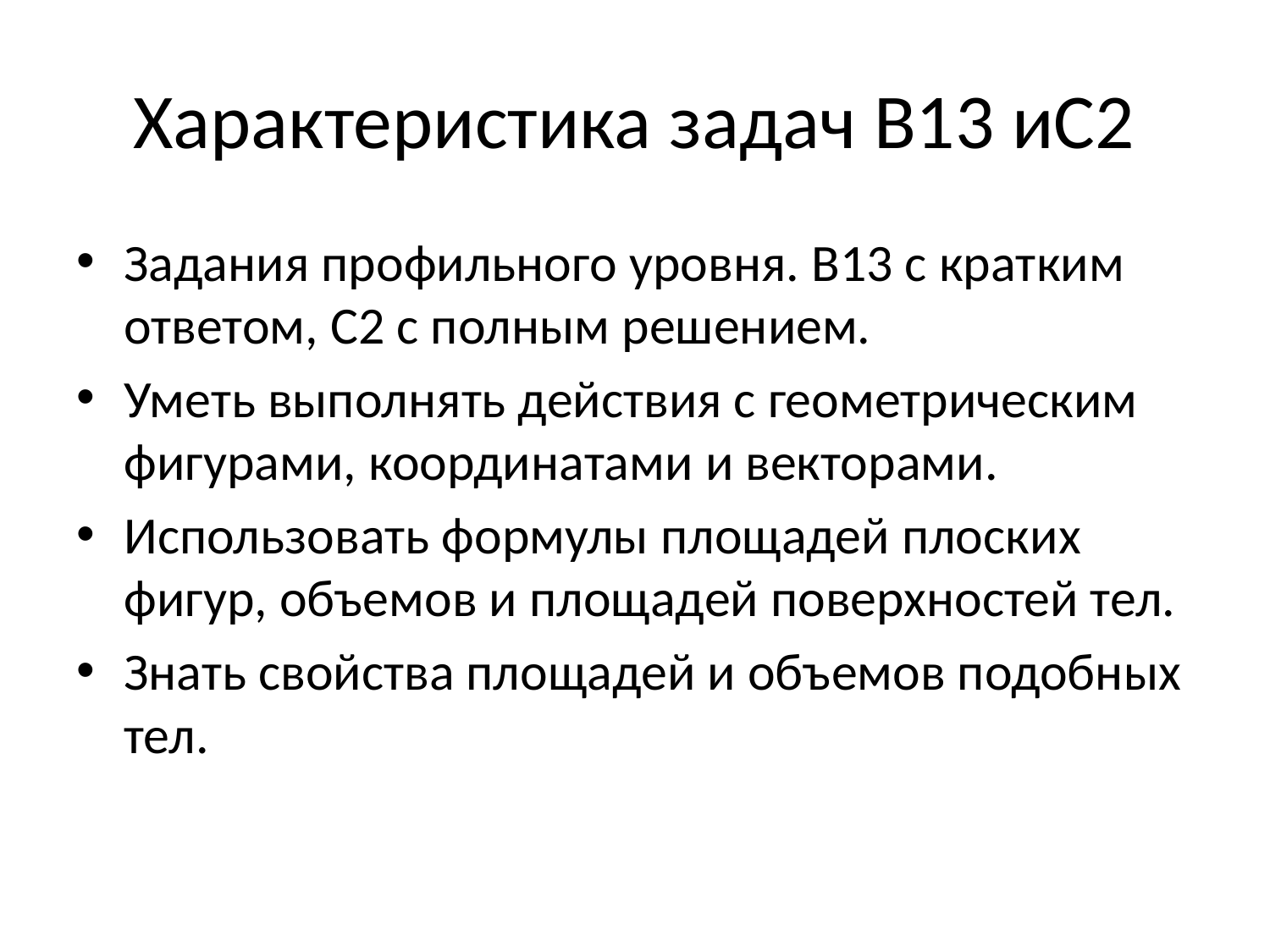

# Характеристика задач В13 иС2
Задания профильного уровня. В13 с кратким ответом, С2 с полным решением.
Уметь выполнять действия с геометрическим фигурами, координатами и векторами.
Использовать формулы площадей плоских фигур, объемов и площадей поверхностей тел.
Знать свойства площадей и объемов подобных тел.